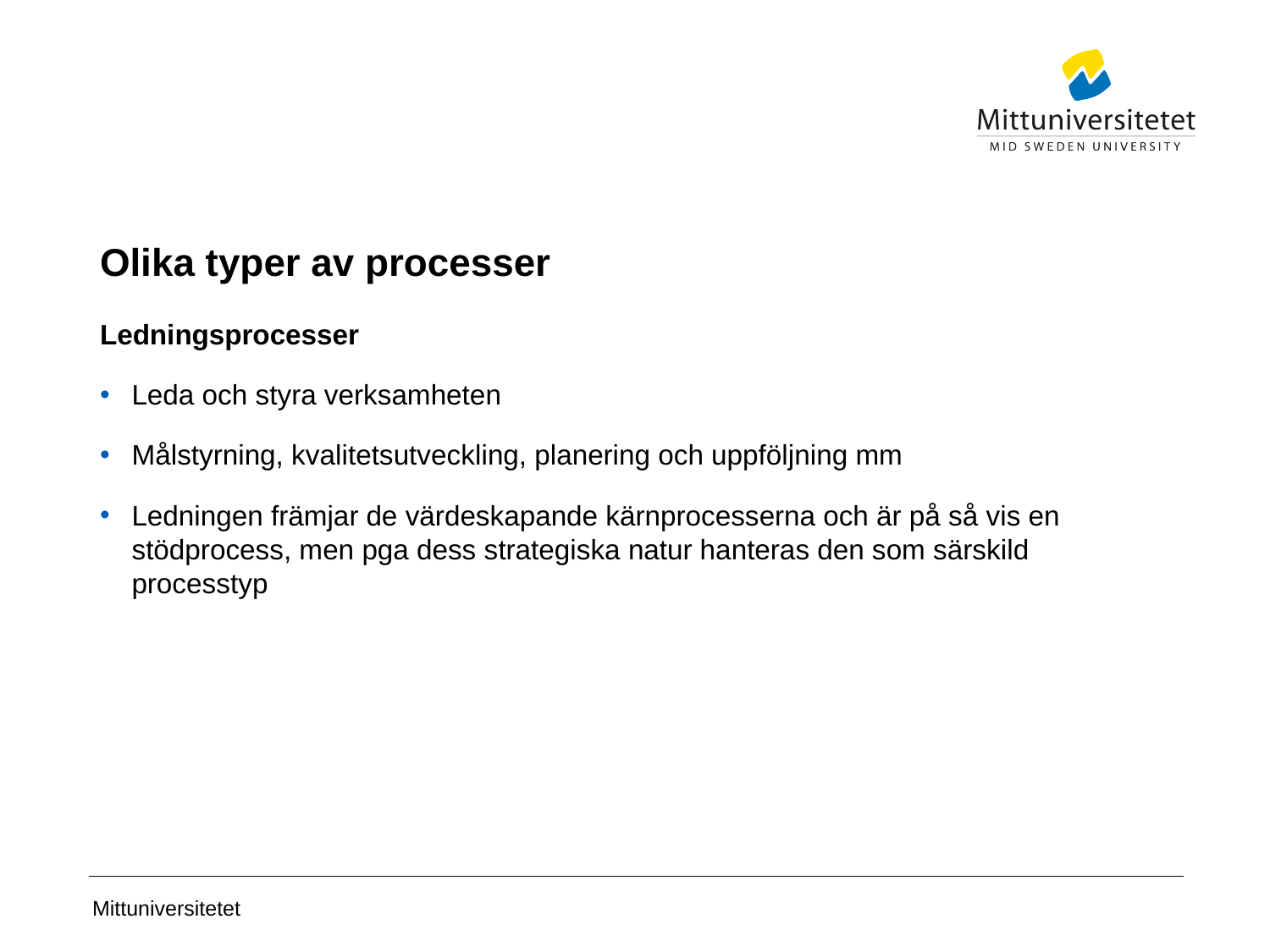

# Olika typer av processer
Ledningsprocesser
Leda och styra verksamheten
Målstyrning, kvalitetsutveckling, planering och uppföljning mm
Ledningen främjar de värdeskapande kärnprocesserna och är på så vis en stödprocess, men pga dess strategiska natur hanteras den som särskild processtyp